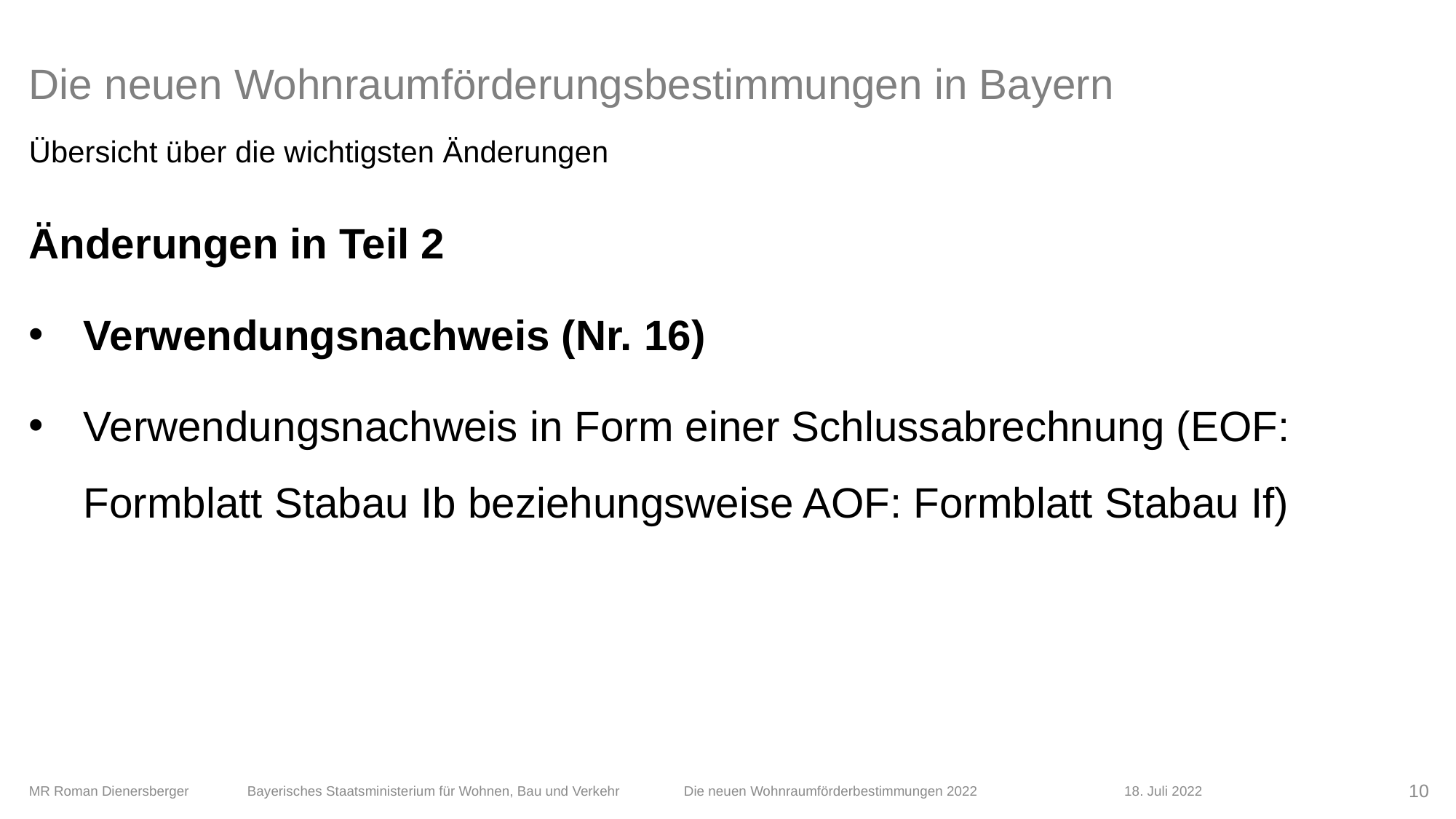

# Die neuen Wohnraumförderungsbestimmungen in Bayern
Übersicht über die wichtigsten Änderungen
Änderungen in Teil 2
Verwendungsnachweis (Nr. 16)
Verwendungsnachweis in Form einer Schlussabrechnung (EOF: Formblatt Stabau Ib beziehungsweise AOF: Formblatt Stabau If)
MR Roman Dienersberger 	Bayerisches Staatsministerium für Wohnen, Bau und Verkehr    	Die neuen Wohnraumförderbestimmungen 2022	    	 18. Juli 2022
10